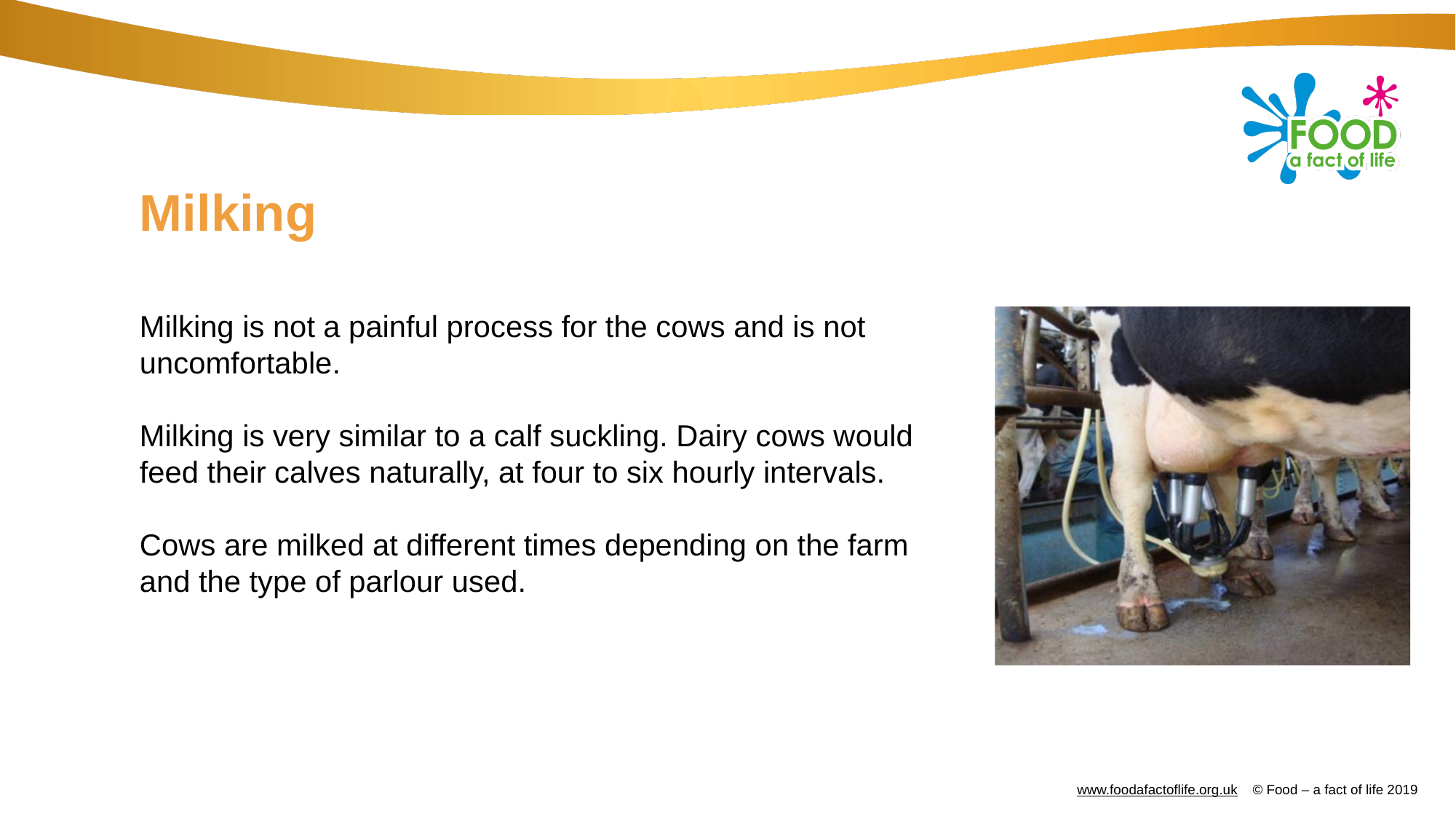

# Milking
Milking is not a painful process for the cows and is not uncomfortable.

Milking is very similar to a calf suckling. Dairy cows would feed their calves naturally, at four to six hourly intervals.

Cows are milked at different times depending on the farm and the type of parlour used.